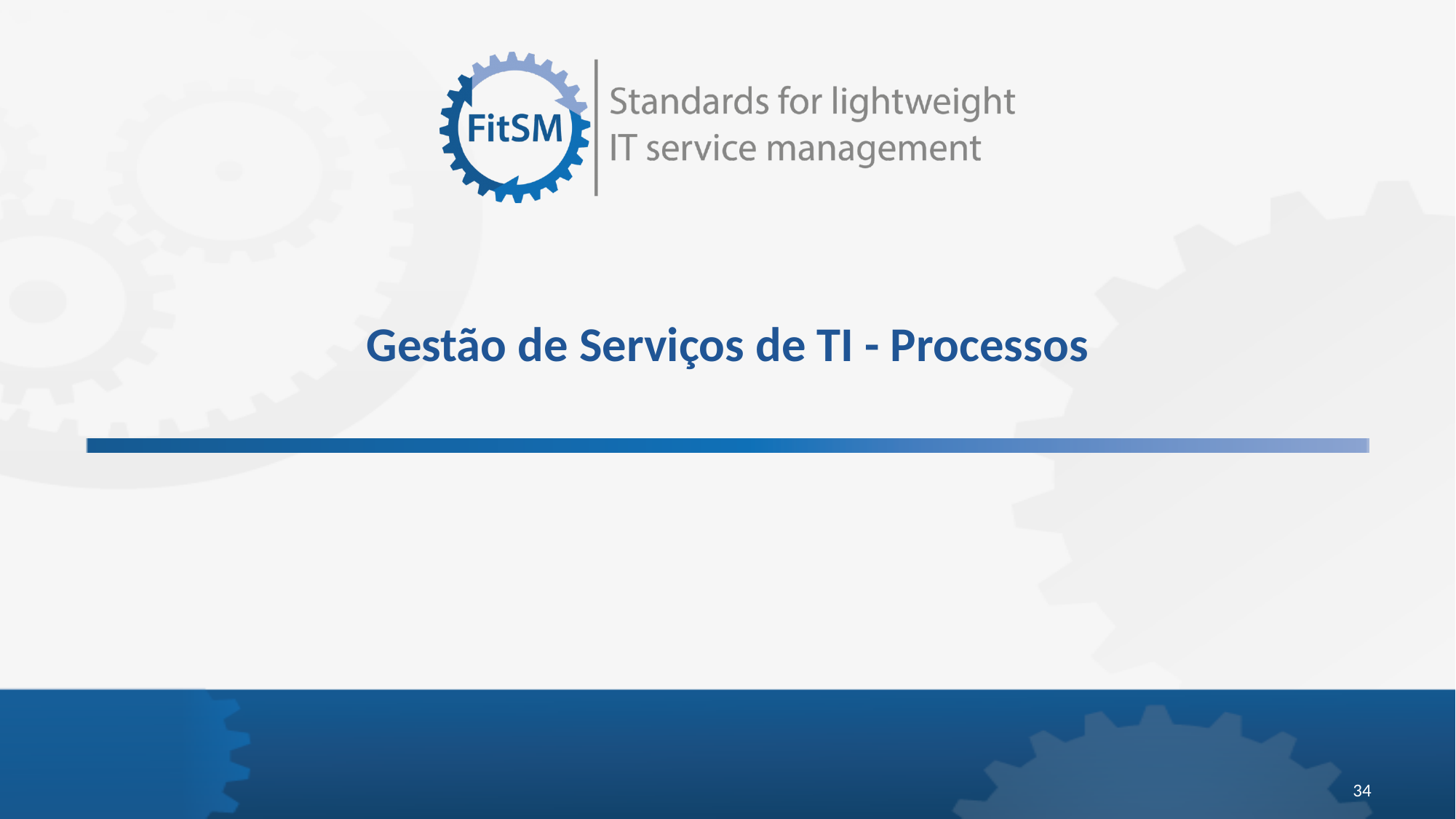

# Gestão de Serviços de TI - Processos

34